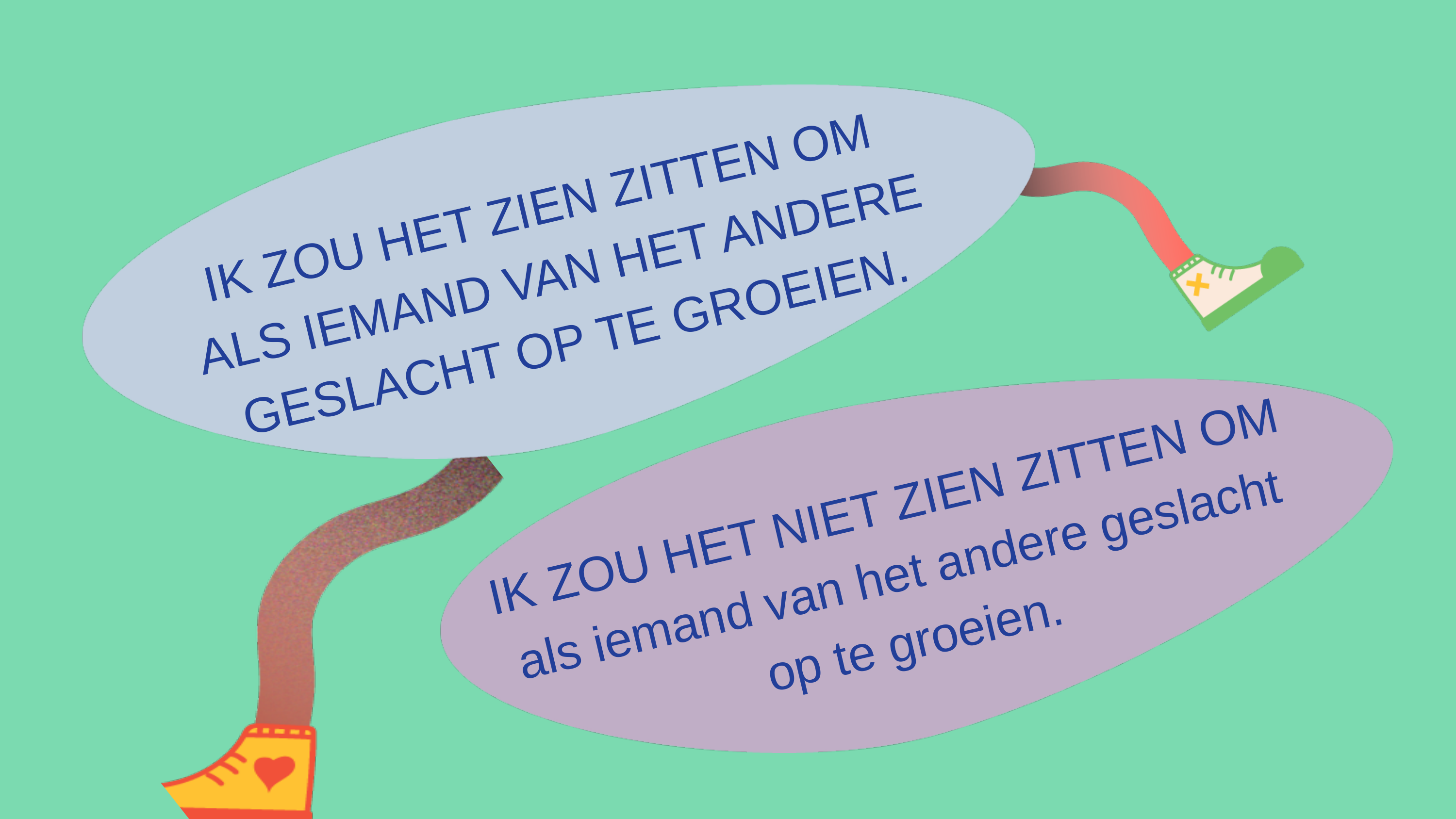

IK ZOU HET ZIEN ZITTEN OM
ALS IEMAND VAN HET ANDERE GESLACHT OP TE GROEIEN.

IK ZOU HET NIET ZIEN ZITTEN OM als iemand van het andere geslacht op te groeien.